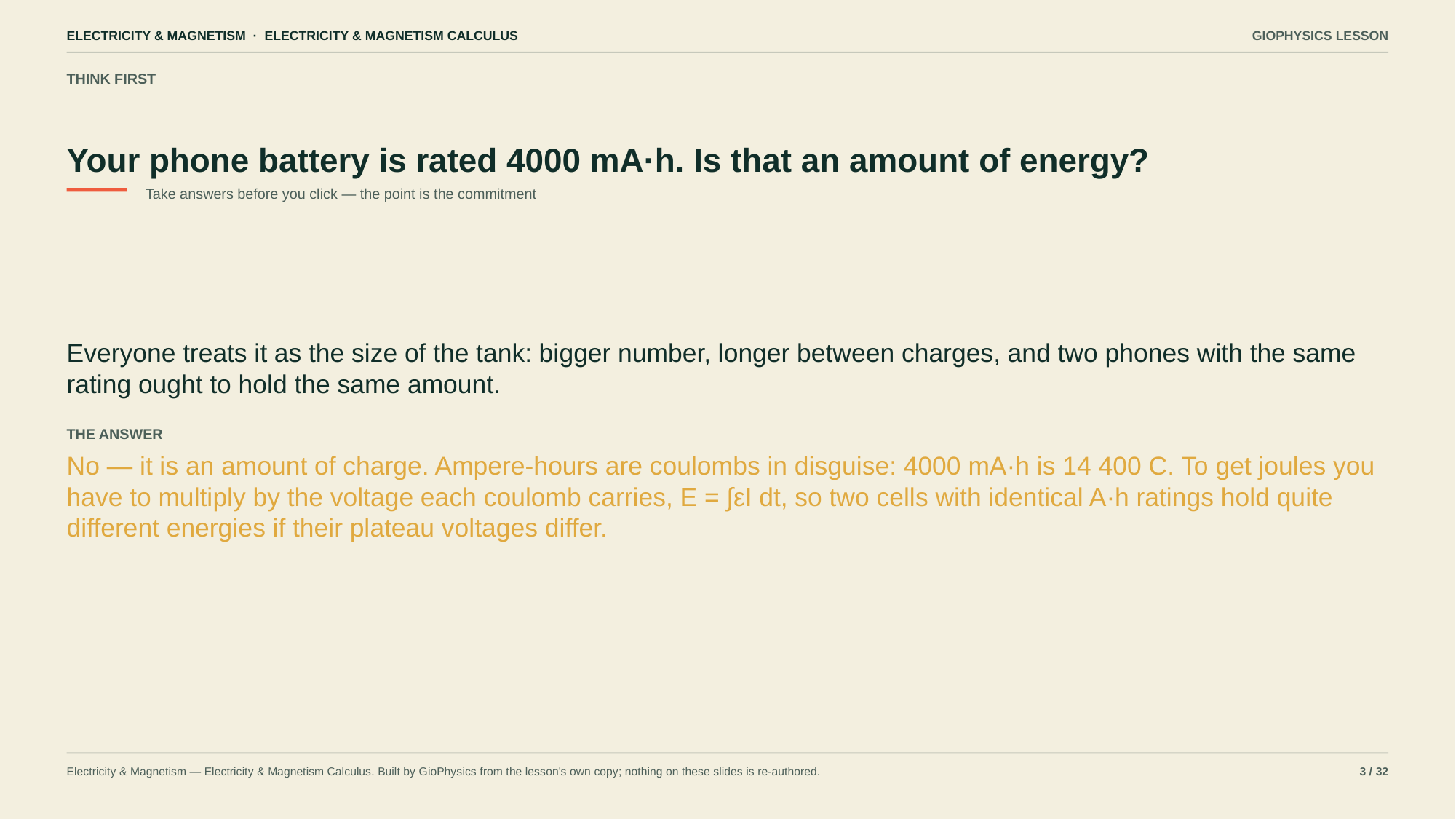

ELECTRICITY & MAGNETISM  ·  ELECTRICITY & MAGNETISM CALCULUS
GIOPHYSICS LESSON

THINK FIRST
Your phone battery is rated 4000 mA·h. Is that an amount of energy?
Take answers before you click — the point is the commitment

Everyone treats it as the size of the tank: bigger number, longer between charges, and two phones with the same rating ought to hold the same amount.
THE ANSWER
No — it is an amount of charge. Ampere-hours are coulombs in disguise: 4000 mA·h is 14 400 C. To get joules you have to multiply by the voltage each coulomb carries, E = ∫εI dt, so two cells with identical A·h ratings hold quite different energies if their plateau voltages differ.

Electricity & Magnetism — Electricity & Magnetism Calculus. Built by GioPhysics from the lesson's own copy; nothing on these slides is re-authored.
3 / 32